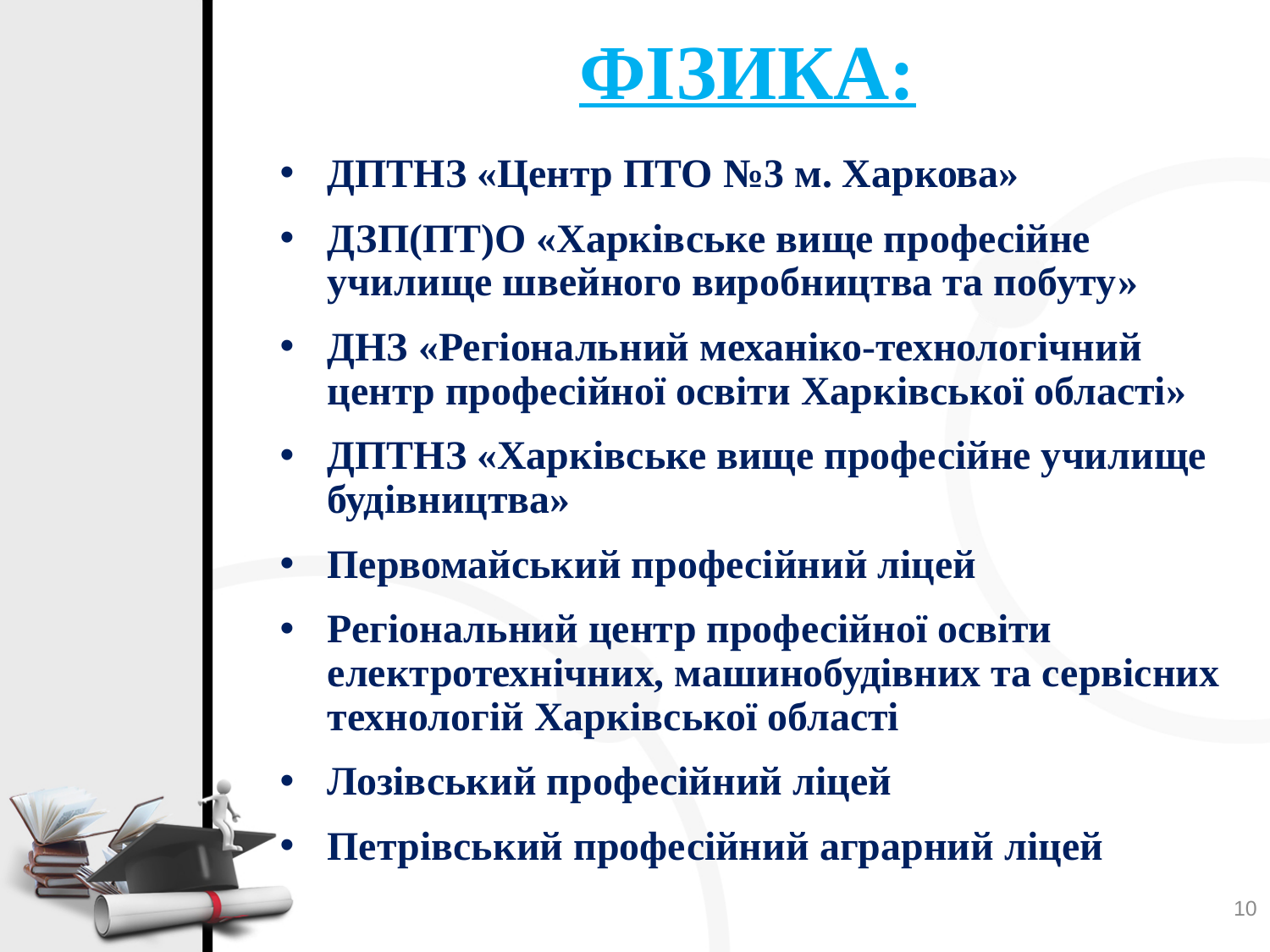

# ФІЗИКА:
ДПТНЗ «Центр ПТО №3 м. Харкова»
ДЗП(ПТ)О «Харківське вище професійне училище швейного виробництва та побуту»
ДНЗ «Регіональний механіко-технологічний центр професійної освіти Харківської області»
ДПТНЗ «Харківське вище професійне училище будівництва»
Первомайський професійний ліцей
Регіональний центр професійної освіти електротехнічних, машинобудівних та сервісних технологій Харківської області
Лозівський професійний ліцей
Петрівський професійний аграрний ліцей
10